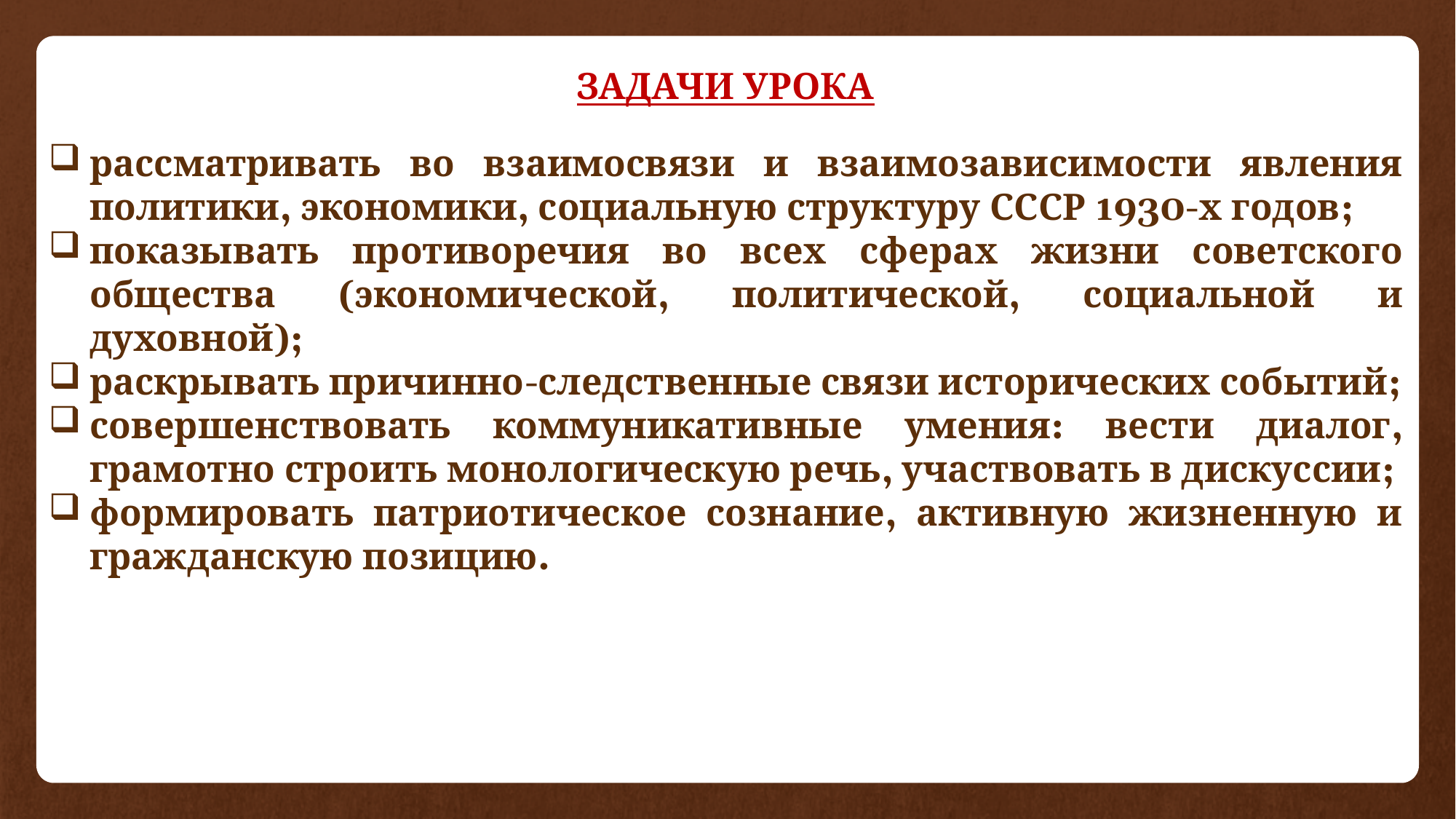

ЗАДАЧИ УРОКА
рассматривать во взаимосвязи и взаимозависимости явления политики, экономики, социальную структуру СССР 1930-х годов;
показывать противоречия во всех сферах жизни советского общества (экономической, политической, социальной и духовной);
раскрывать причинно-следственные связи исторических событий;
совершенствовать коммуникативные умения: вести диалог, грамотно строить монологическую речь, участвовать в дискуссии;
формировать патриотическое сознание, активную жизненную и гражданскую позицию.